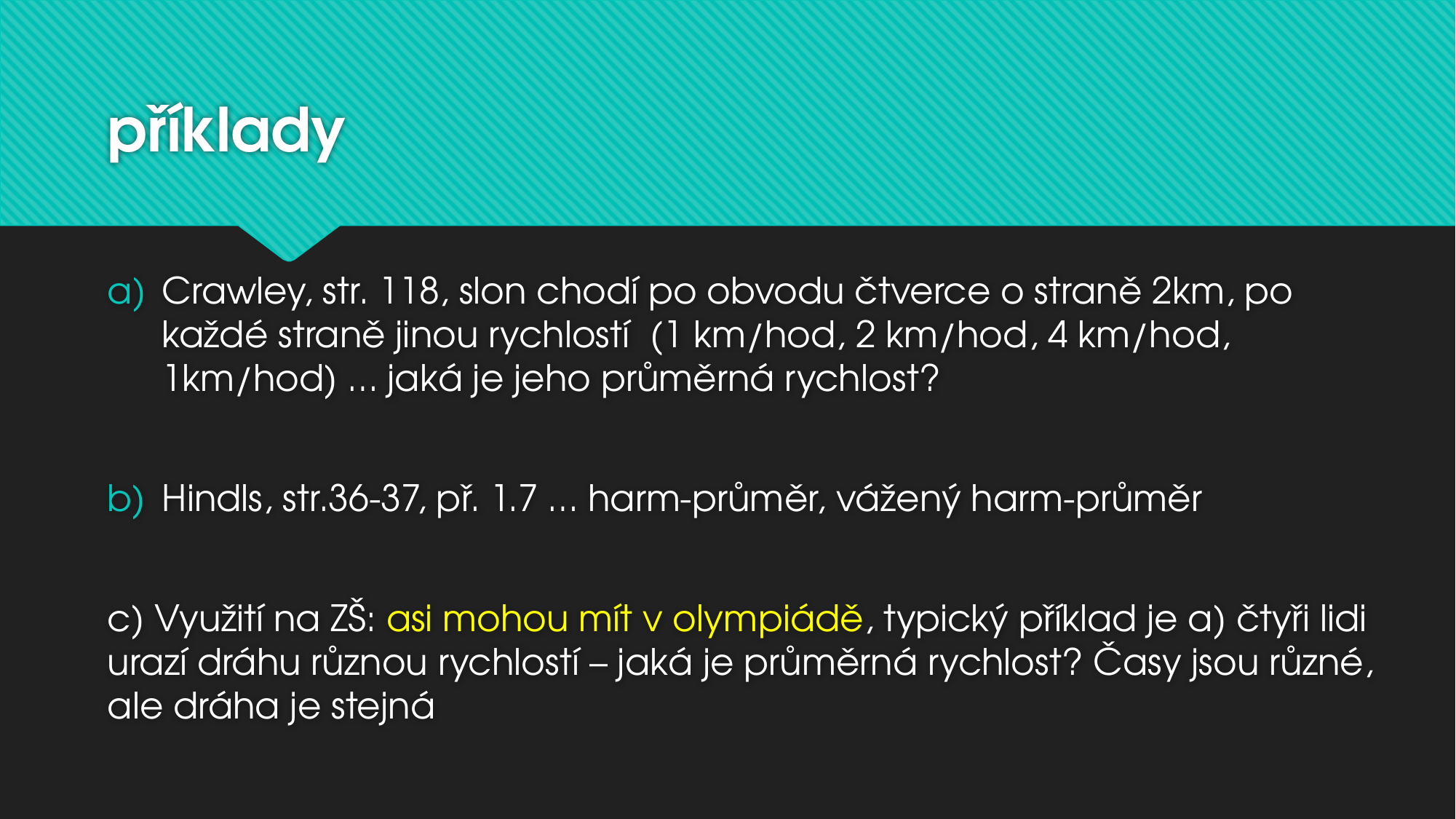

# příklady
Crawley, str. 118, slon chodí po obvodu čtverce o straně 2km, po každé straně jinou rychlostí  (1 km/hod, 2 km/hod, 4 km/hod, 1km/hod) … jaká je jeho průměrná rychlost?

Hindls, str.36-37, př. 1.7 … harm-průměr, vážený harm-průměr

c) Využití na ZŠ: asi mohou mít v olympiádě, typický příklad je a) čtyři lidi urazí dráhu různou rychlostí – jaká je průměrná rychlost? Časy jsou různé, ale dráha je stejná